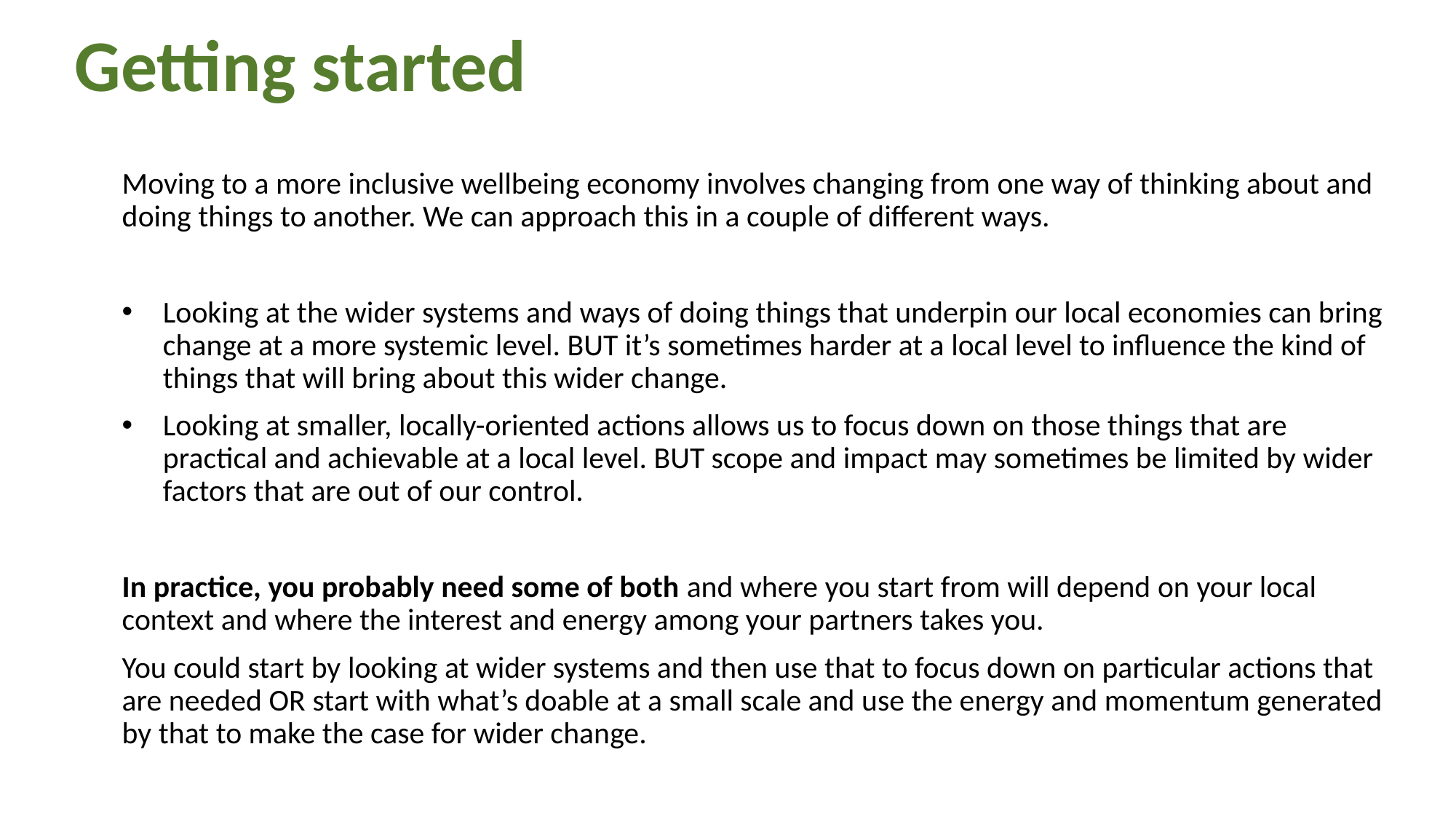

# Getting started
Moving to a more inclusive wellbeing economy involves changing from one way of thinking about and doing things to another. We can approach this in a couple of different ways.

Looking at the wider systems and ways of doing things that underpin our local economies can bring change at a more systemic level. BUT it’s sometimes harder at a local level to influence the kind of things that will bring about this wider change.
Looking at smaller, locally-oriented actions allows us to focus down on those things that are practical and achievable at a local level. BUT scope and impact may sometimes be limited by wider factors that are out of our control.

In practice, you probably need some of both and where you start from will depend on your local context and where the interest and energy among your partners takes you.
You could start by looking at wider systems and then use that to focus down on particular actions that are needed OR start with what’s doable at a small scale and use the energy and momentum generated by that to make the case for wider change.